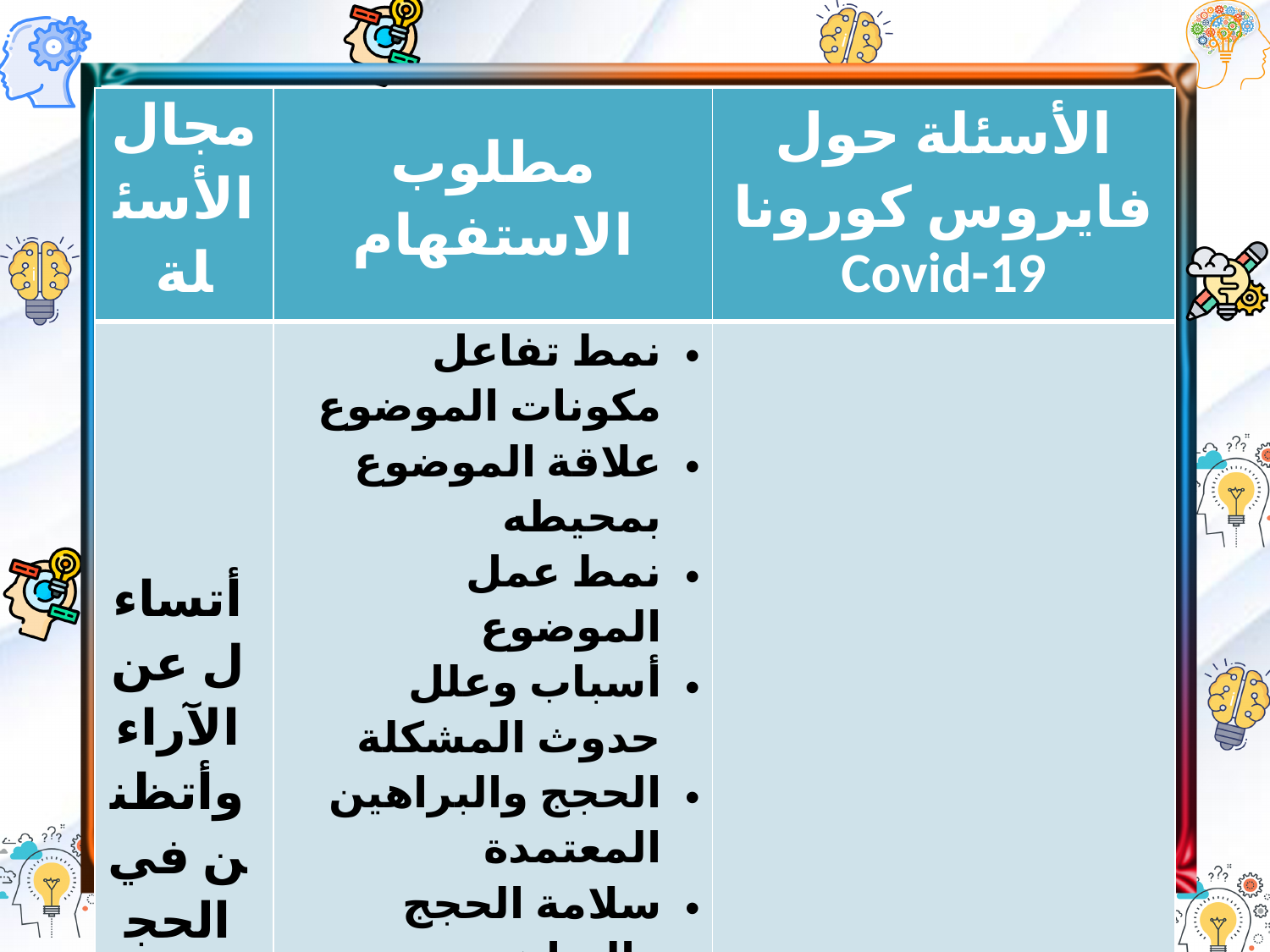

| مجال الأسئلة | مطلوب الاستفهام | الأسئلة حول فايروس كورونا Covid-19 |
| --- | --- | --- |
| أتساءل عن الآراء وأتظنن في الحجج | نمط تفاعل مكونات الموضوع علاقة الموضوع بمحيطه نمط عمل الموضوع أسباب وعلل حدوث المشكلة الحجج والبراهين المعتمدة سلامة الحجج والبراهين المعتمدة امتداد واستمرارية المشكلة الحجج والحلول البديلة والممكنة |  |